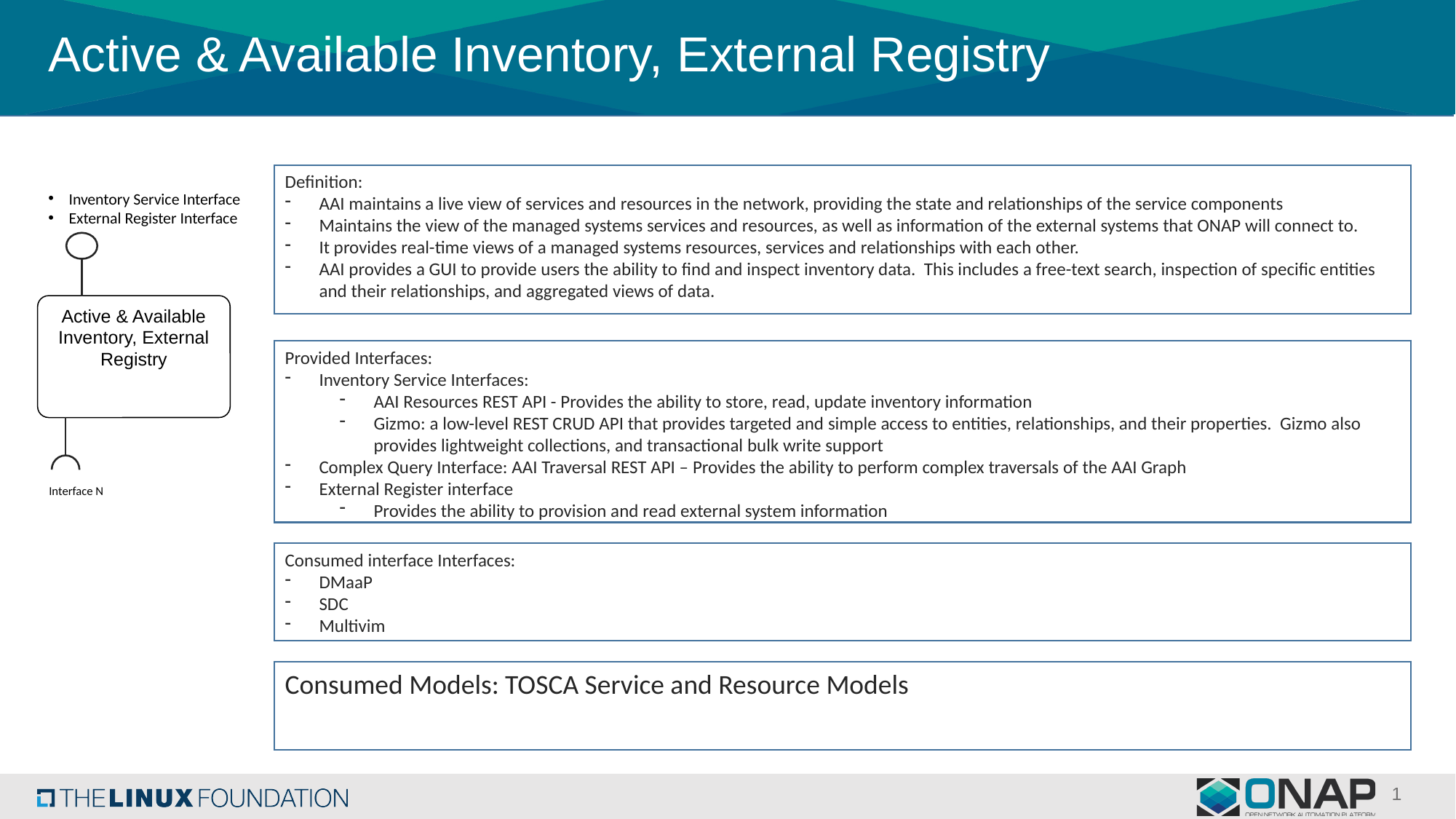

# Active & Available Inventory, External Registry
Definition:
AAI maintains a live view of services and resources in the network, providing the state and relationships of the service components
Maintains the view of the managed systems services and resources, as well as information of the external systems that ONAP will connect to.
It provides real-time views of a managed systems resources, services and relationships with each other.
AAI provides a GUI to provide users the ability to find and inspect inventory data.  This includes a free-text search, inspection of specific entities and their relationships, and aggregated views of data.

Inventory Service Interface
External Register Interface

Active & Available Inventory, External Registry
Provided Interfaces:
Inventory Service Interfaces:
AAI Resources REST API - Provides the ability to store, read, update inventory information
Gizmo: a low-level REST CRUD API that provides targeted and simple access to entities, relationships, and their properties.  Gizmo also provides lightweight collections, and transactional bulk write support
Complex Query Interface: AAI Traversal REST API – Provides the ability to perform complex traversals of the AAI Graph
External Register interface
Provides the ability to provision and read external system information

Interface N
Consumed interface Interfaces:
DMaaP
SDC
Multivim
Consumed Models: TOSCA Service and Resource Models
1